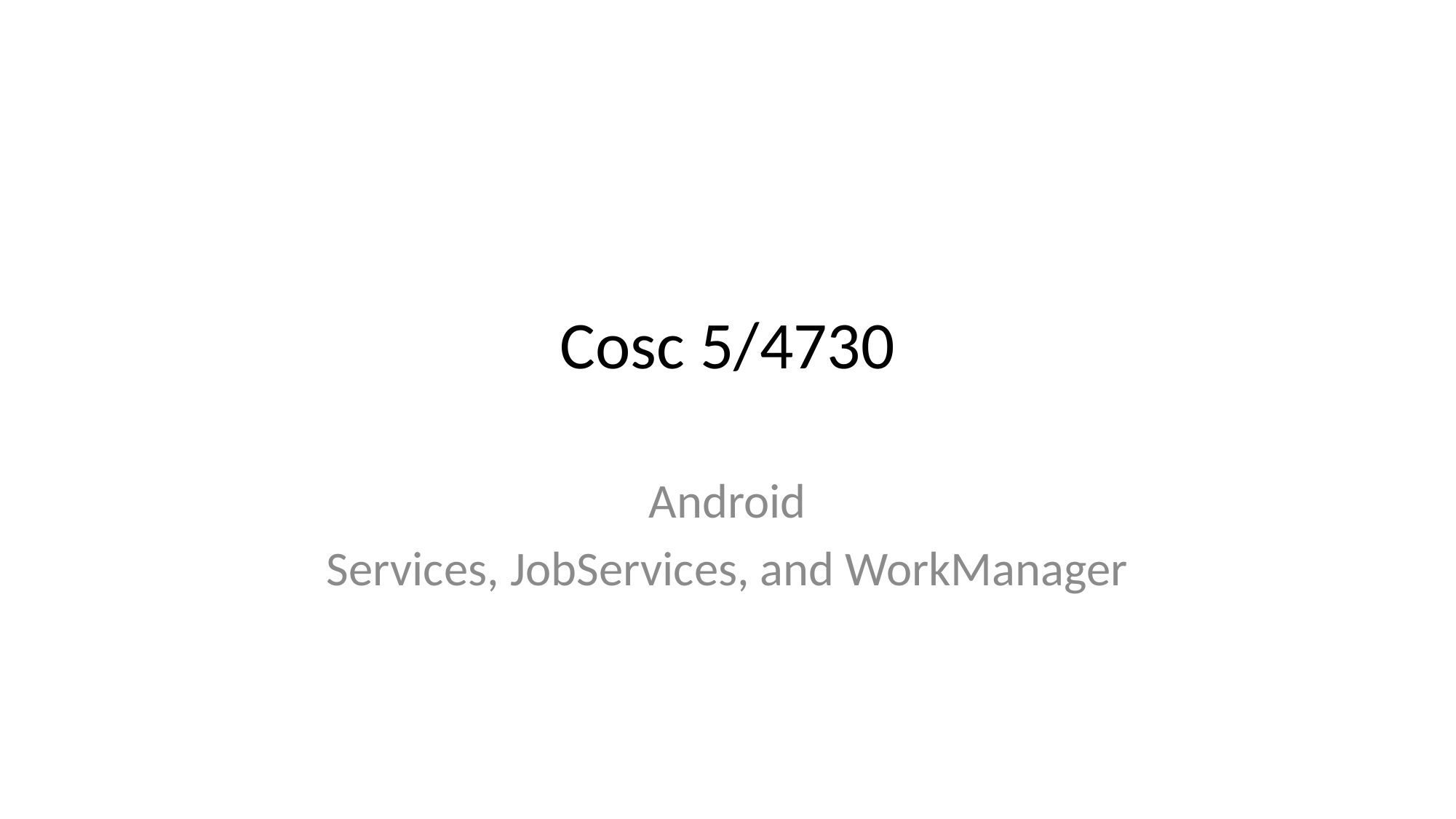

# Cosc 5/4730
Android
Services, JobServices, and WorkManager